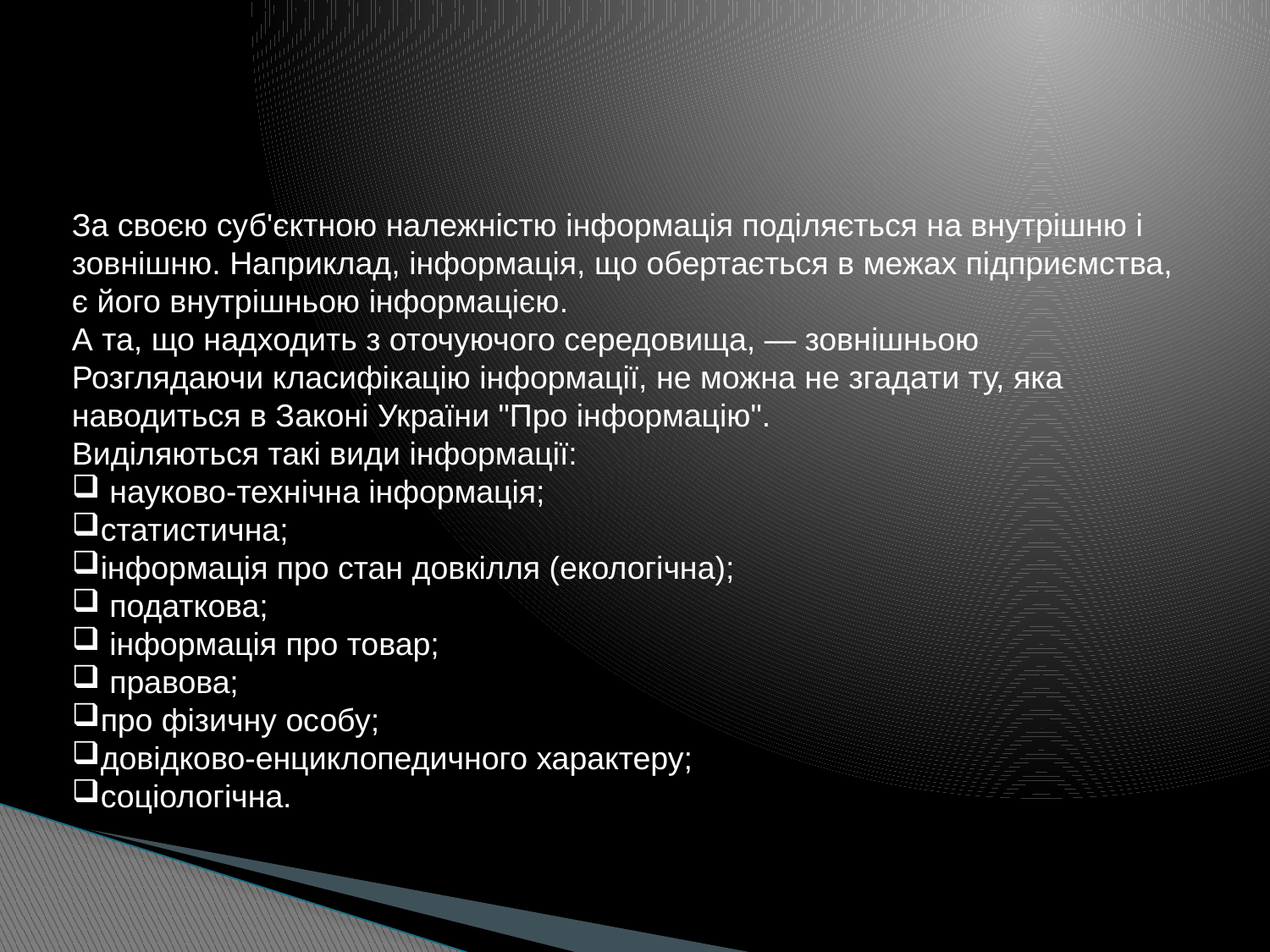

#
За своєю суб'єктною належністю інформація поділяється на внутрішню і зовнішню. Наприклад, інформація, що обертається в межах підприємства, є його внутрішньою інформацією.
А та, що надходить з оточуючого середовища, — зовнішньою
Розглядаючи класифікацію інформації, не можна не згадати ту, яка наводиться в Законі України "Про інформацію".
Виділяються такі види інформації:
 науково-технічна інформація;
статистична;
інформація про стан довкілля (екологічна);
 податкова;
 інформація про товар;
 правова;
про фізичну особу;
довідково-енциклопедичного характеру;
соціологічна.